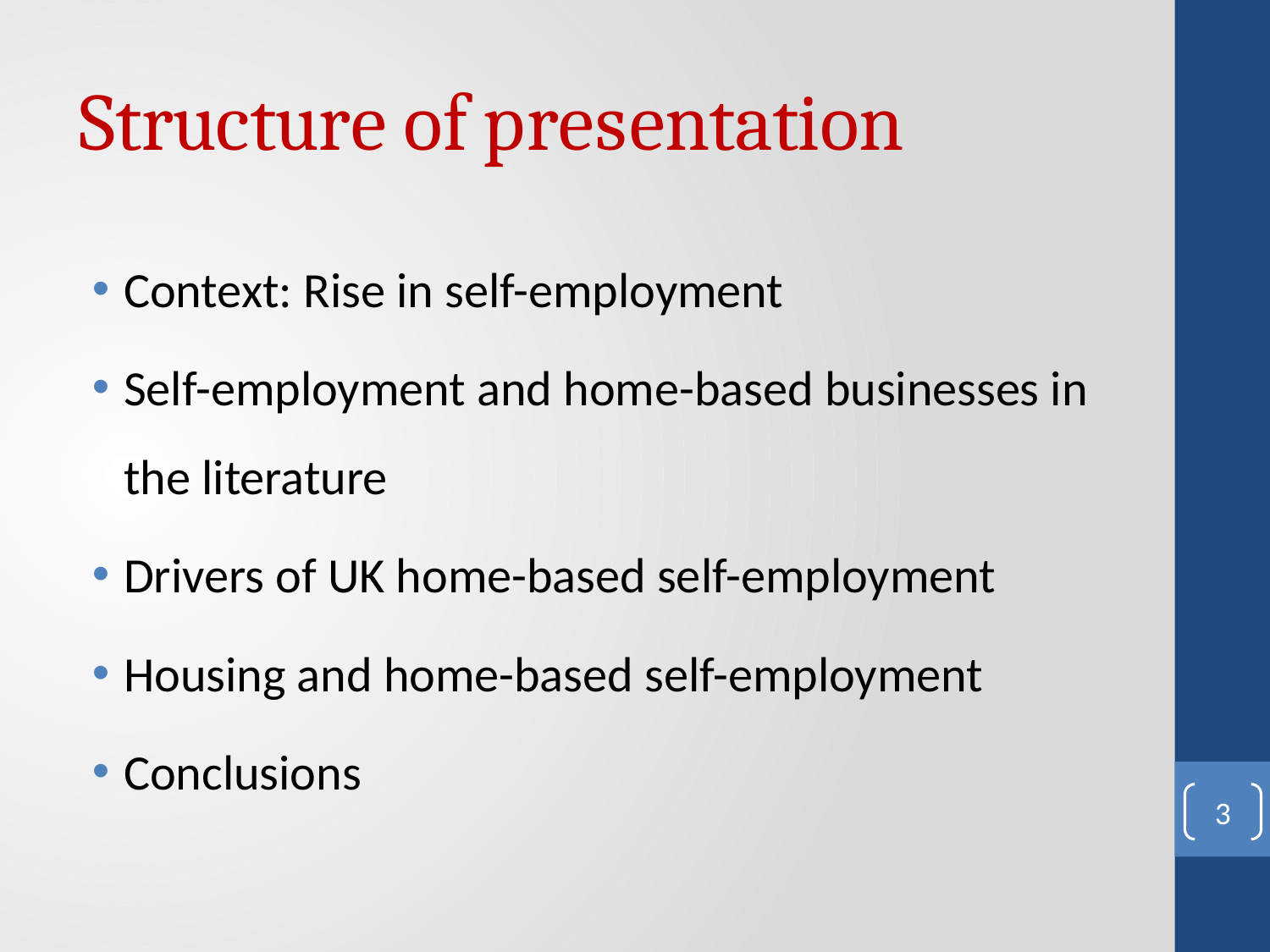

# Structure of presentation
Context: Rise in self-employment
Self-employment and home-based businesses in the literature
Drivers of UK home-based self-employment
Housing and home-based self-employment
Conclusions
3